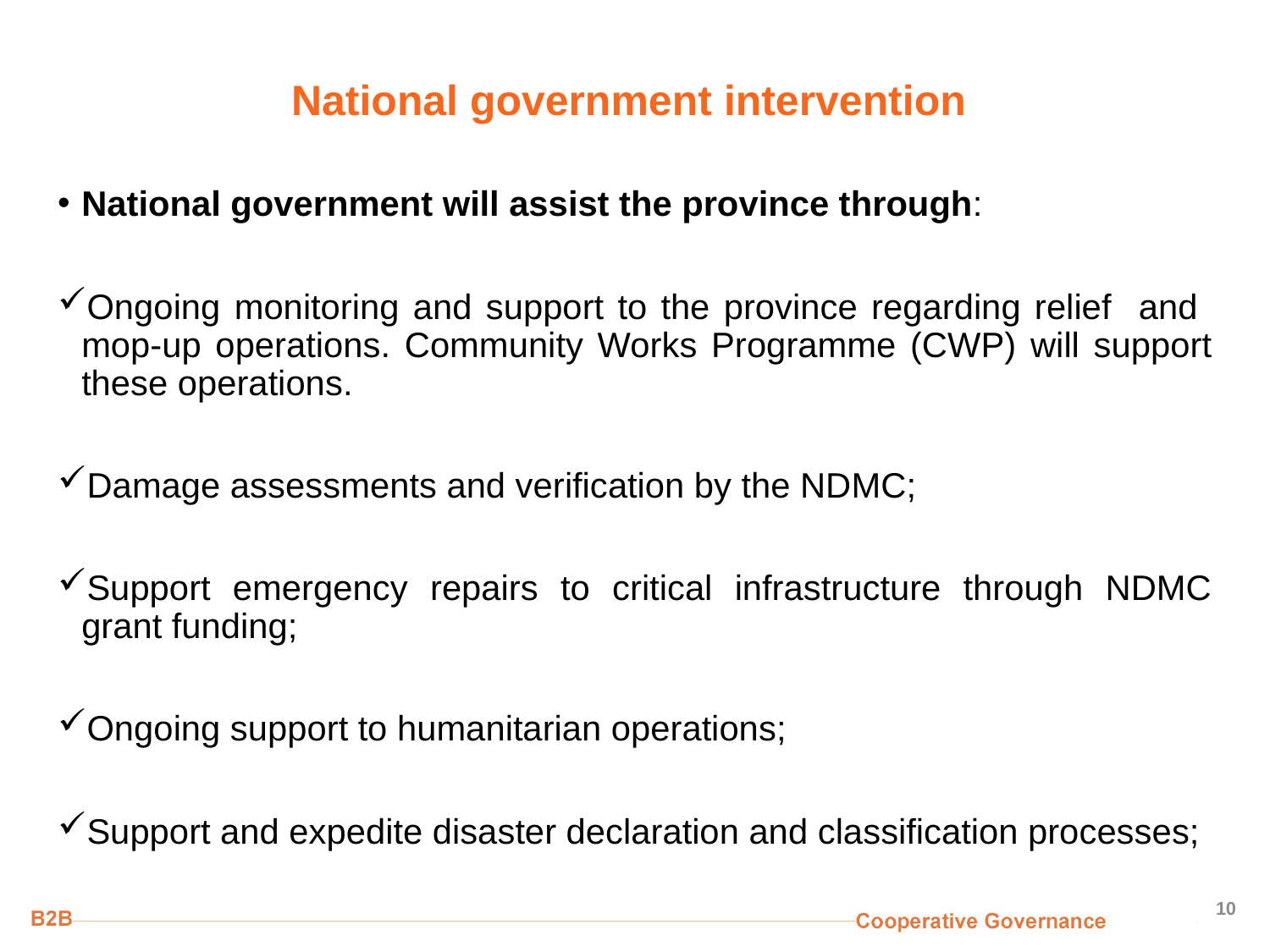

# National government intervention
National government will assist the province through:

Ongoing monitoring and support to the province regarding relief  and  mop-up operations. Community Works Programme (CWP) will support these operations.

Damage assessments and verification by the NDMC;

Support emergency repairs to critical infrastructure through NDMC grant funding;

Ongoing support to humanitarian operations;

Support and expedite disaster declaration and classification processes;

10